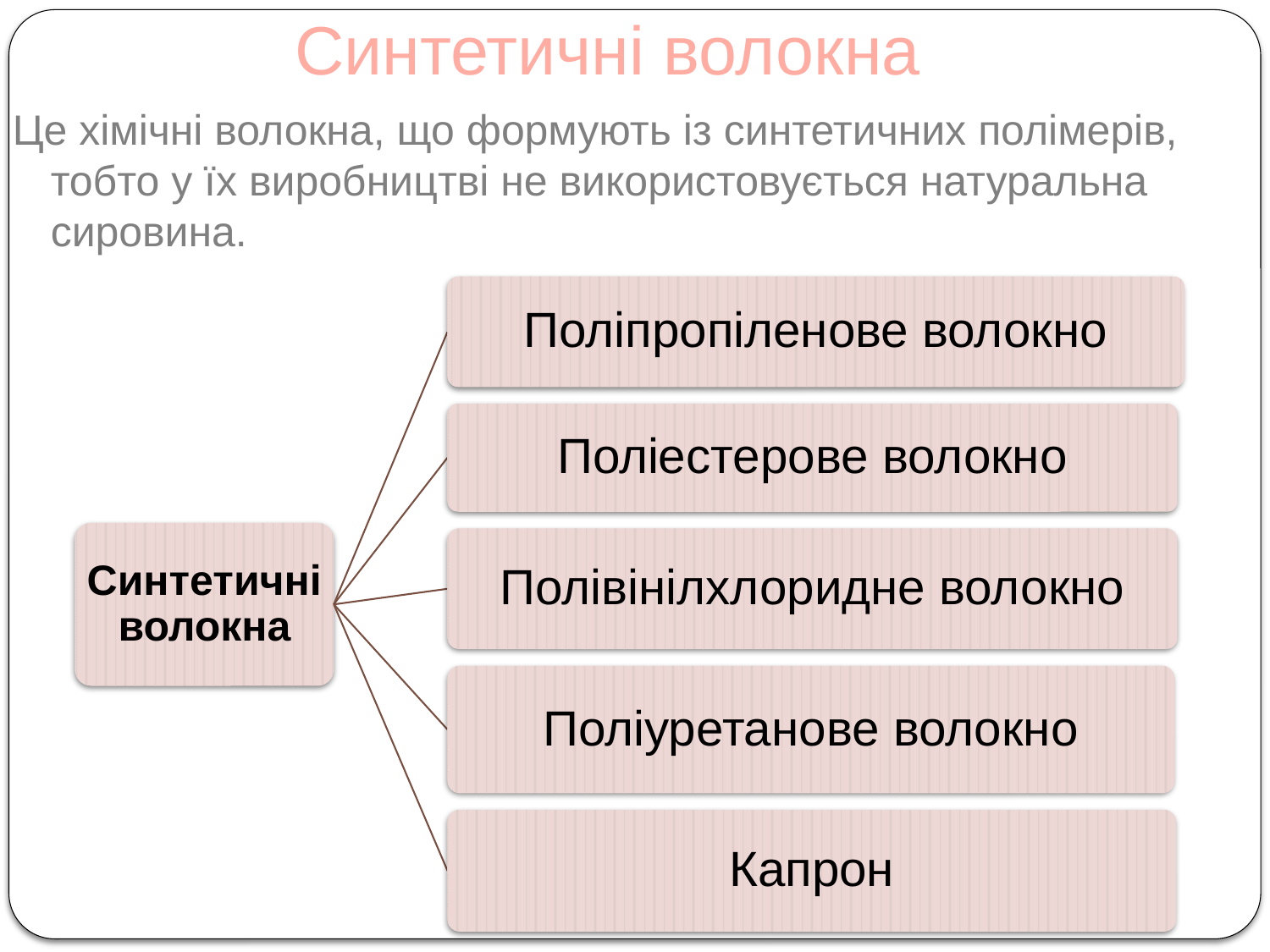

# Синтетичні волокна
Це хімічні волокна, що формують із синтетичних полімерів, тобто у їх виробництві не використовується натуральна сировина.
Синтетичні волокна

Поліпропіленове волокно

Поліестерове волокно

Полівінілхлоридне волокно

Поліуретанове волокно

Капрон